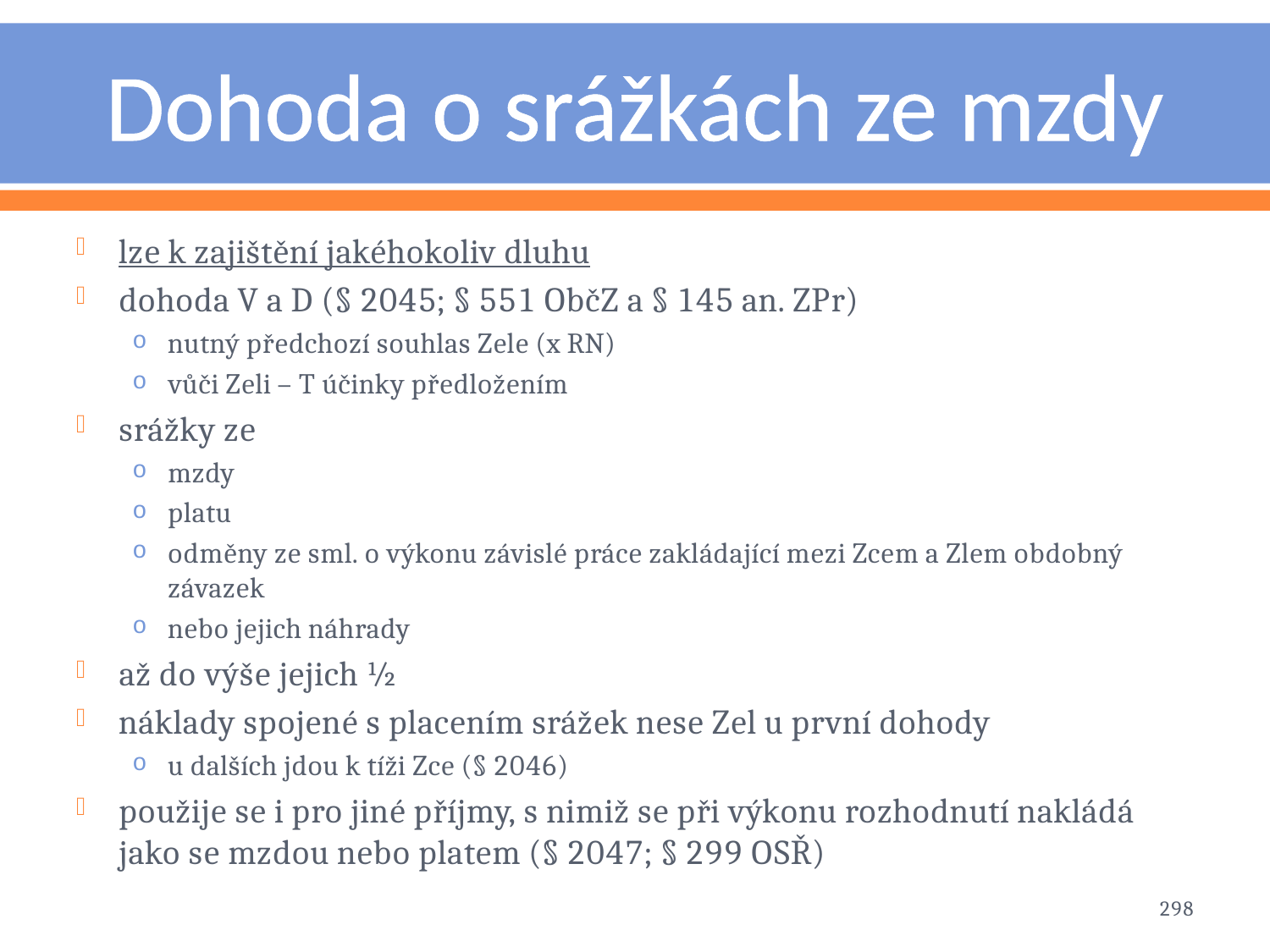

# Dohoda o srážkách ze mzdy
lze k zajištění jakéhokoliv dluhu
dohoda V a D (§ 2045; § 551 ObčZ a § 145 an. ZPr)
nutný předchozí souhlas Zele (x RN)
vůči Zeli – T účinky předložením
srážky ze
mzdy
platu
odměny ze sml. o výkonu závislé práce zakládající mezi Zcem a Zlem obdobný závazek
nebo jejich náhrady
až do výše jejich ½
náklady spojené s placením srážek nese Zel u první dohody
u dalších jdou k tíži Zce (§ 2046)
použije se i pro jiné příjmy, s nimiž se při výkonu rozhodnutí nakládá jako se mzdou nebo platem (§ 2047; § 299 OSŘ)
298